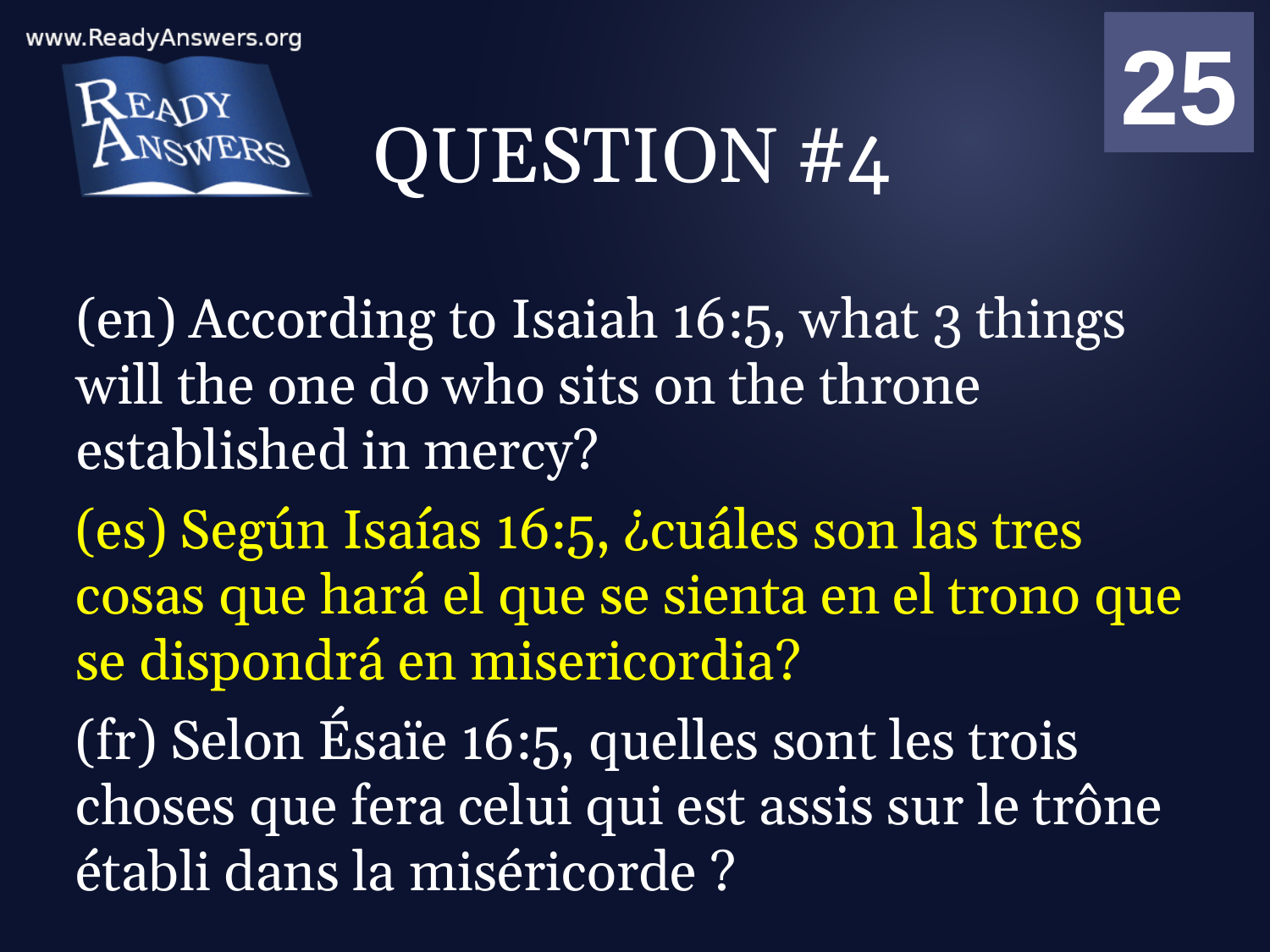

01
02
03
04
05
06
07
08
09
10
11
12
13
14
15
16
17
18
19
20
21
22
23
24
25
00
# QUESTION #4
(en) According to Isaiah 16:5, what 3 things will the one do who sits on the throne established in mercy?
(es) Según Isaías 16:5, ¿cuáles son las tres cosas que hará el que se sienta en el trono que se dispondrá en misericordia?
(fr) Selon Ésaïe 16:5, quelles sont les trois choses que fera celui qui est assis sur le trône établi dans la miséricorde ?